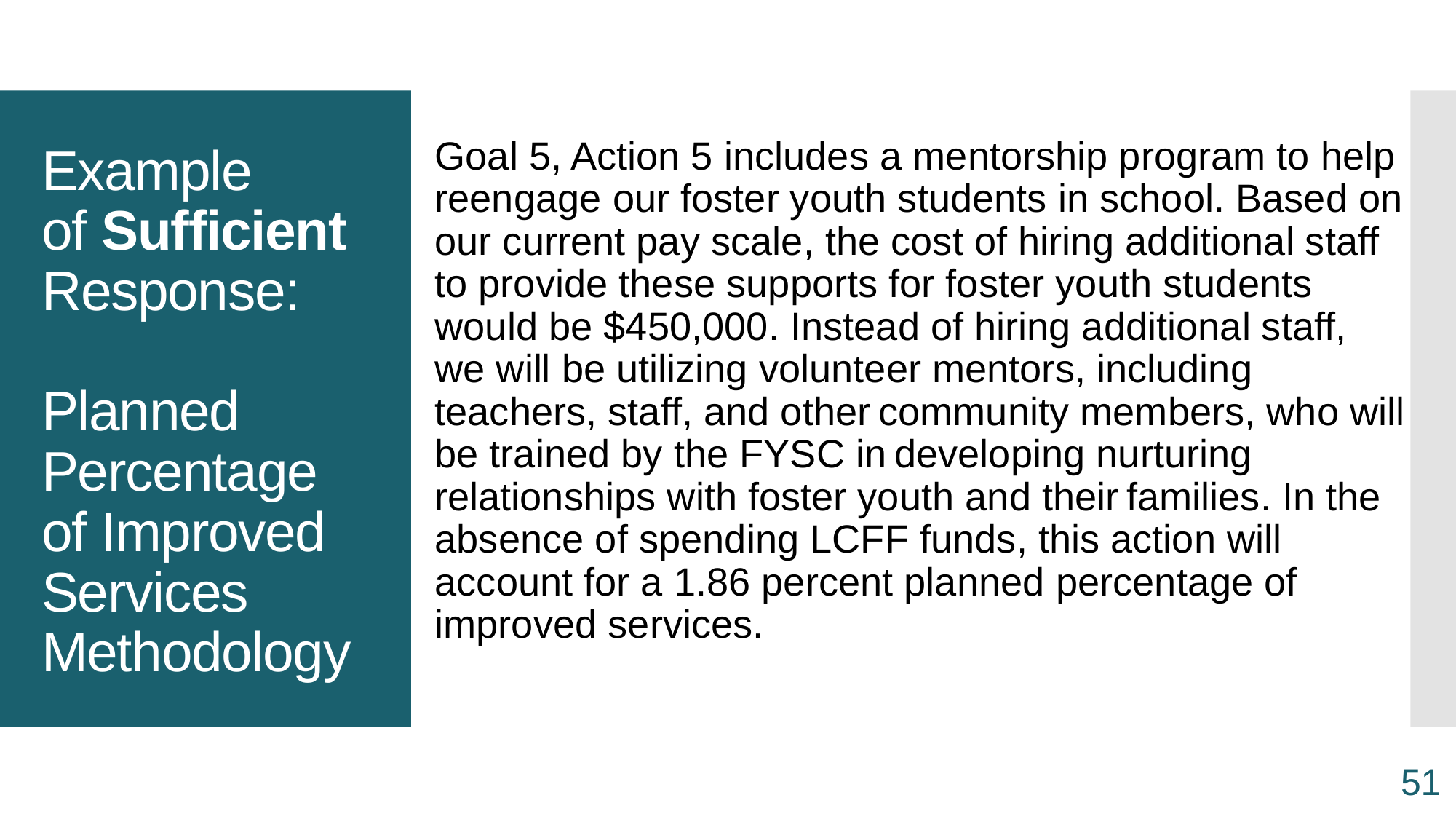

# Example of Sufficient Response: Planned Percentage of Improved Services Methodology
Goal 5, Action 5 includes a mentorship program to help reengage our foster youth students in school. Based on our current pay scale, the cost of hiring additional staff to provide these supports for foster youth students would be $450,000. Instead of hiring additional staff, we will be utilizing volunteer mentors, including teachers, staff, and other community members, who will be trained by the FYSC in developing nurturing relationships with foster youth and their families. In the absence of spending LCFF funds, this action will account for a 1.86 percent planned percentage of improved services.
51